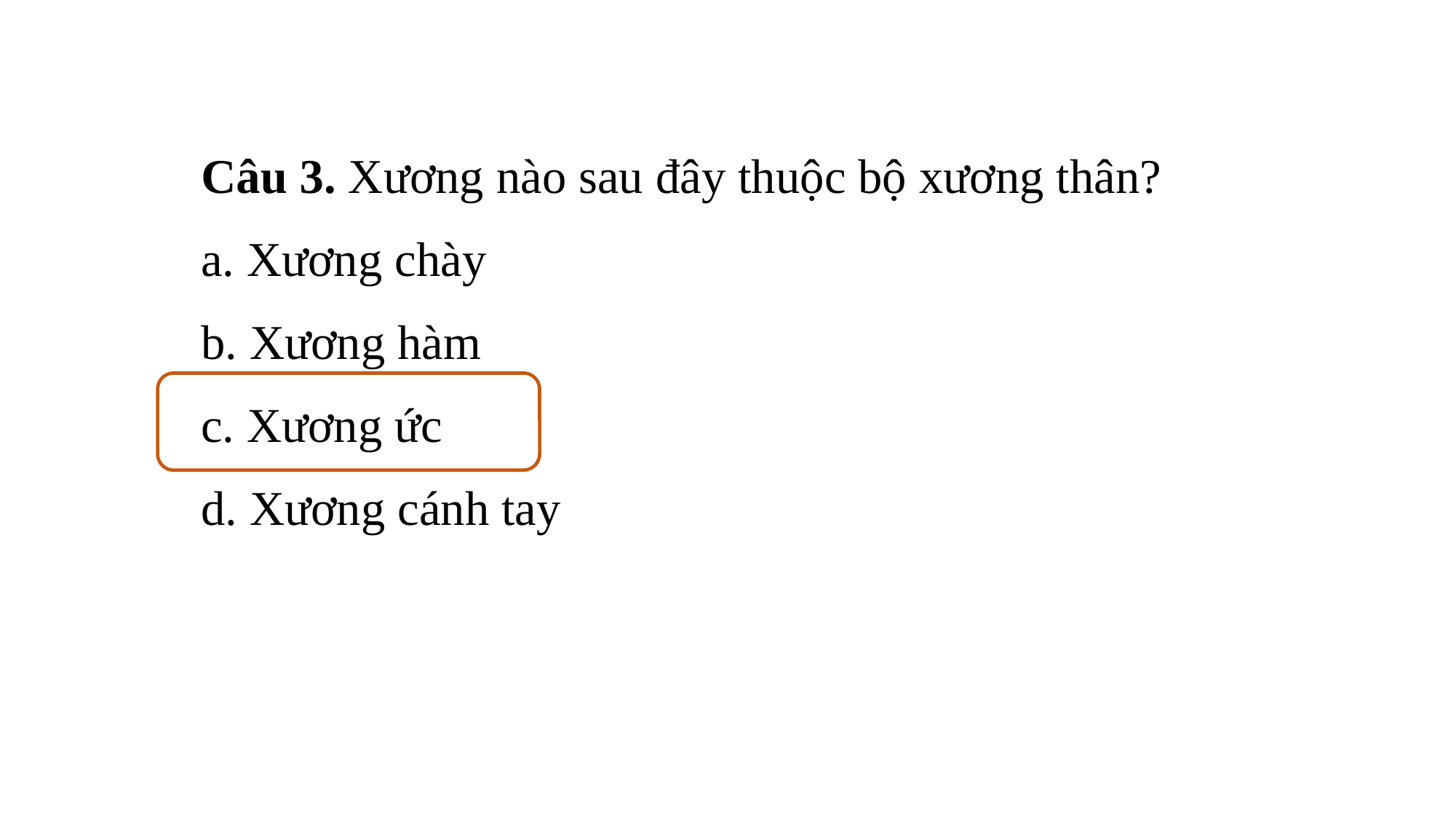

Câu 3. Xương nào sau đây thuộc bộ xương thân?
a. Xương chày
b. Xương hàm
c. Xương ức
d. Xương cánh tay